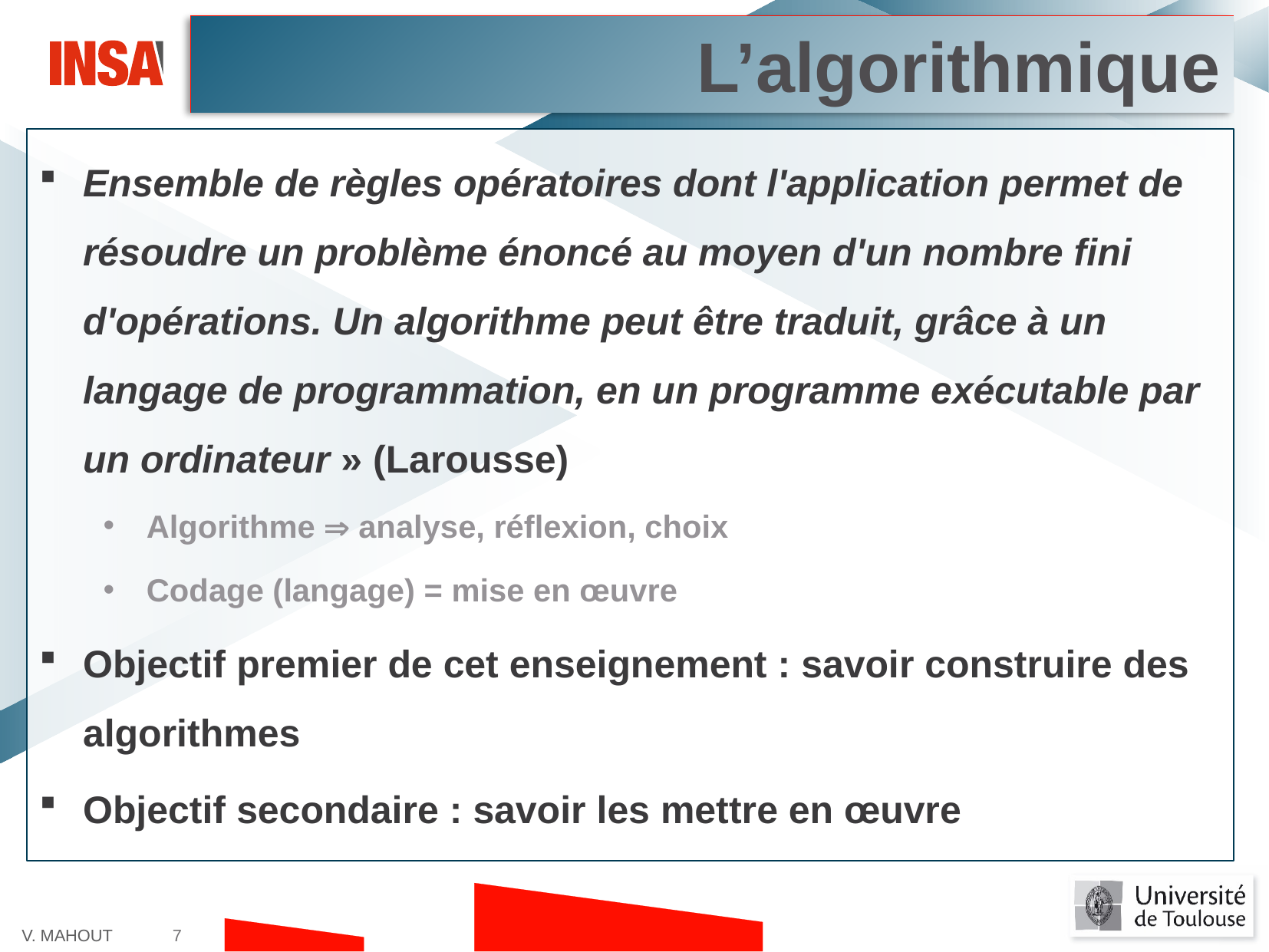

L’algorithmique
Ensemble de règles opératoires dont l'application permet de résoudre un problème énoncé au moyen d'un nombre fini d'opérations. Un algorithme peut être traduit, grâce à un langage de programmation, en un programme exécutable par un ordinateur » (Larousse)
Algorithme ⇒ analyse, réflexion, choix
Codage (langage) = mise en œuvre
Objectif premier de cet enseignement : savoir construire des algorithmes
Objectif secondaire : savoir les mettre en œuvre